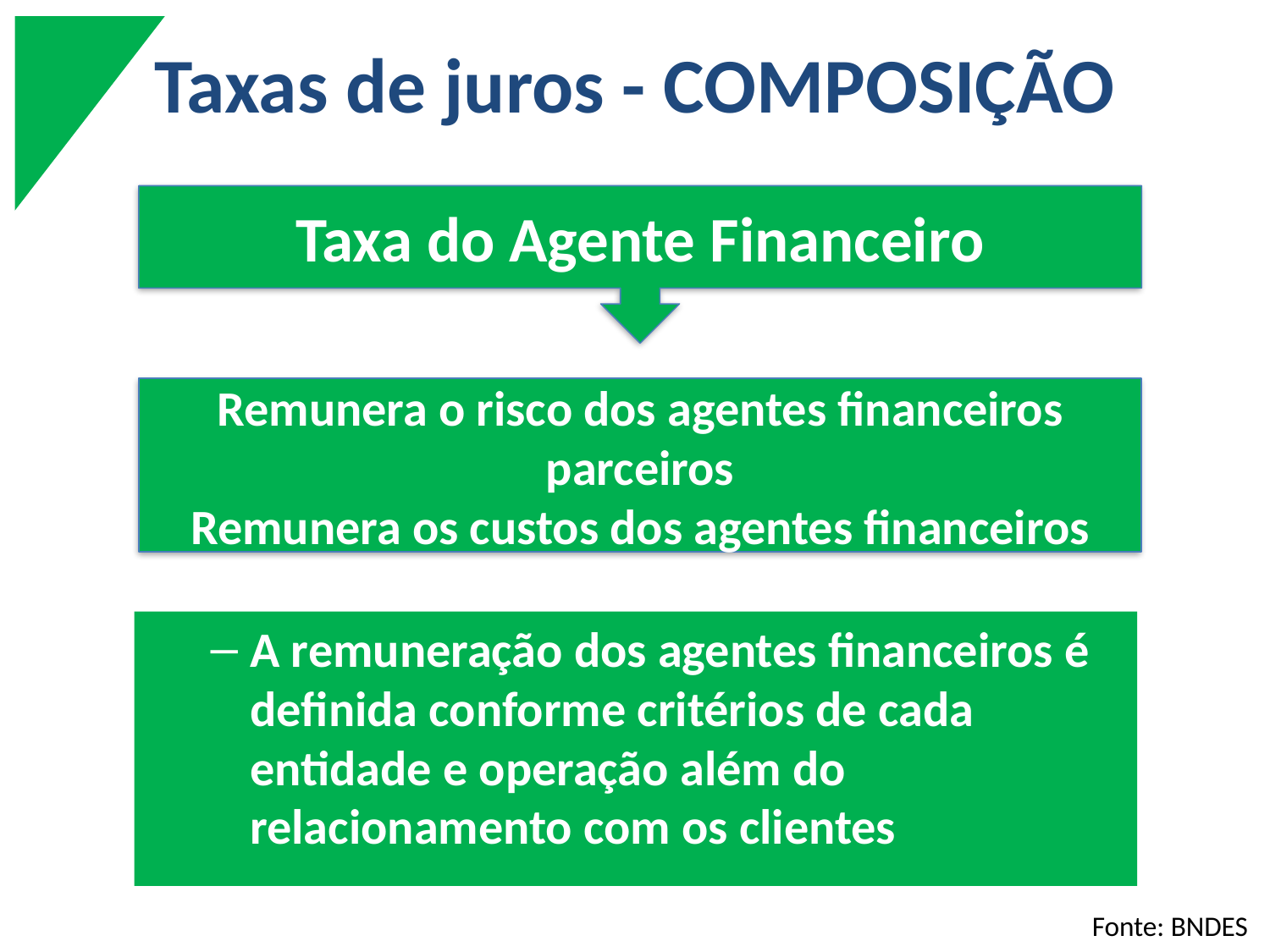

# Taxas de juros - COMPOSIÇÃO
Taxa do Agente Financeiro
Remunera o risco dos agentes financeiros parceiros
Remunera os custos dos agentes financeiros
+
A remuneração dos agentes financeiros é definida conforme critérios de cada entidade e operação além do relacionamento com os clientes

Fonte: BNDES